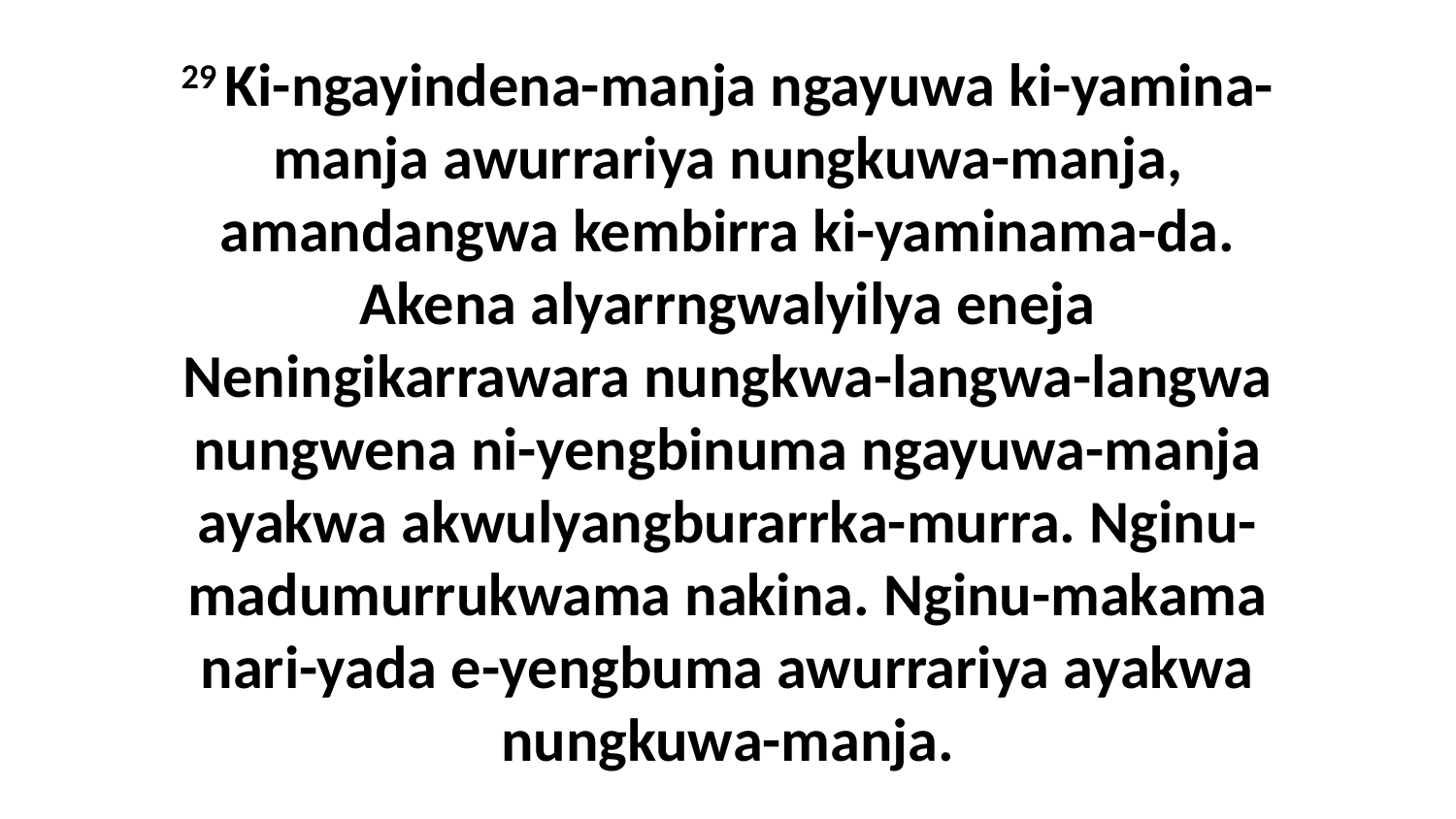

29 Ki-ngayindena-manja ngayuwa ki-yamina-manja awurrariya nungkuwa-manja, amandangwa kembirra ki-yaminama-da. Akena alyarrngwalyilya eneja Neningikarrawara nungkwa-langwa-langwa nungwena ni-yengbinuma ngayuwa-manja ayakwa akwulyangburarrka-murra. Nginu-madumurrukwama nakina. Nginu-makama nari-yada e-yengbuma awurrariya ayakwa nungkuwa-manja.